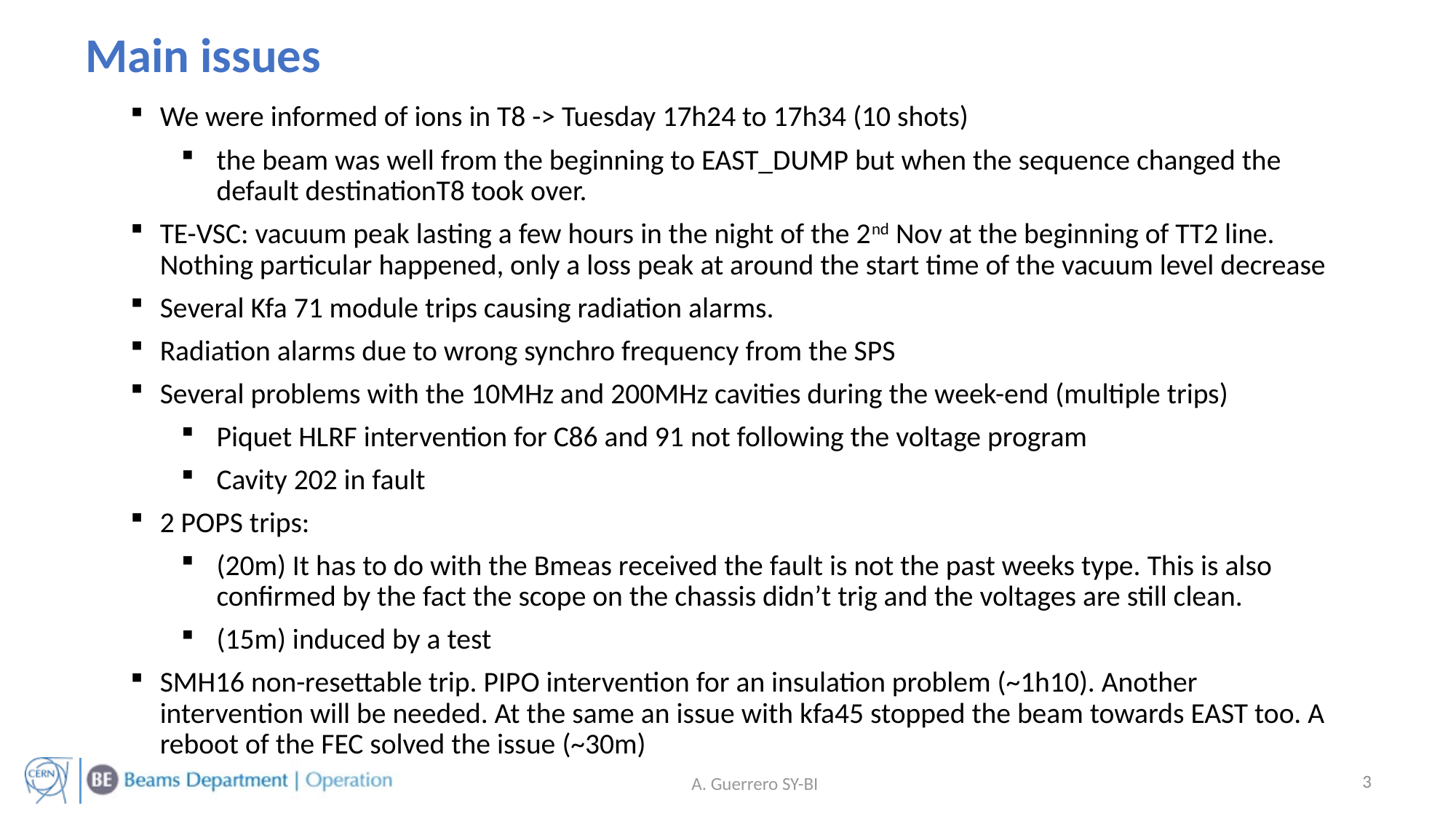

Main issues

We were informed of ions in T8 -> Tuesday 17h24 to 17h34 (10 shots)
the beam was well from the beginning to EAST_DUMP but when the sequence changed the default destinationT8 took over.
TE-VSC: vacuum peak lasting a few hours in the night of the 2nd Nov at the beginning of TT2 line. Nothing particular happened, only a loss peak at around the start time of the vacuum level decrease
Several Kfa 71 module trips causing radiation alarms.
Radiation alarms due to wrong synchro frequency from the SPS
Several problems with the 10MHz and 200MHz cavities during the week-end (multiple trips)
Piquet HLRF intervention for C86 and 91 not following the voltage program
Cavity 202 in fault
2 POPS trips:
(20m) It has to do with the Bmeas received the fault is not the past weeks type. This is also confirmed by the fact the scope on the chassis didn’t trig and the voltages are still clean.
(15m) induced by a test
SMH16 non-resettable trip. PIPO intervention for an insulation problem (~1h10). Another intervention will be needed. At the same an issue with kfa45 stopped the beam towards EAST too. A reboot of the FEC solved the issue (~30m)

3
A. Guerrero SY-BI